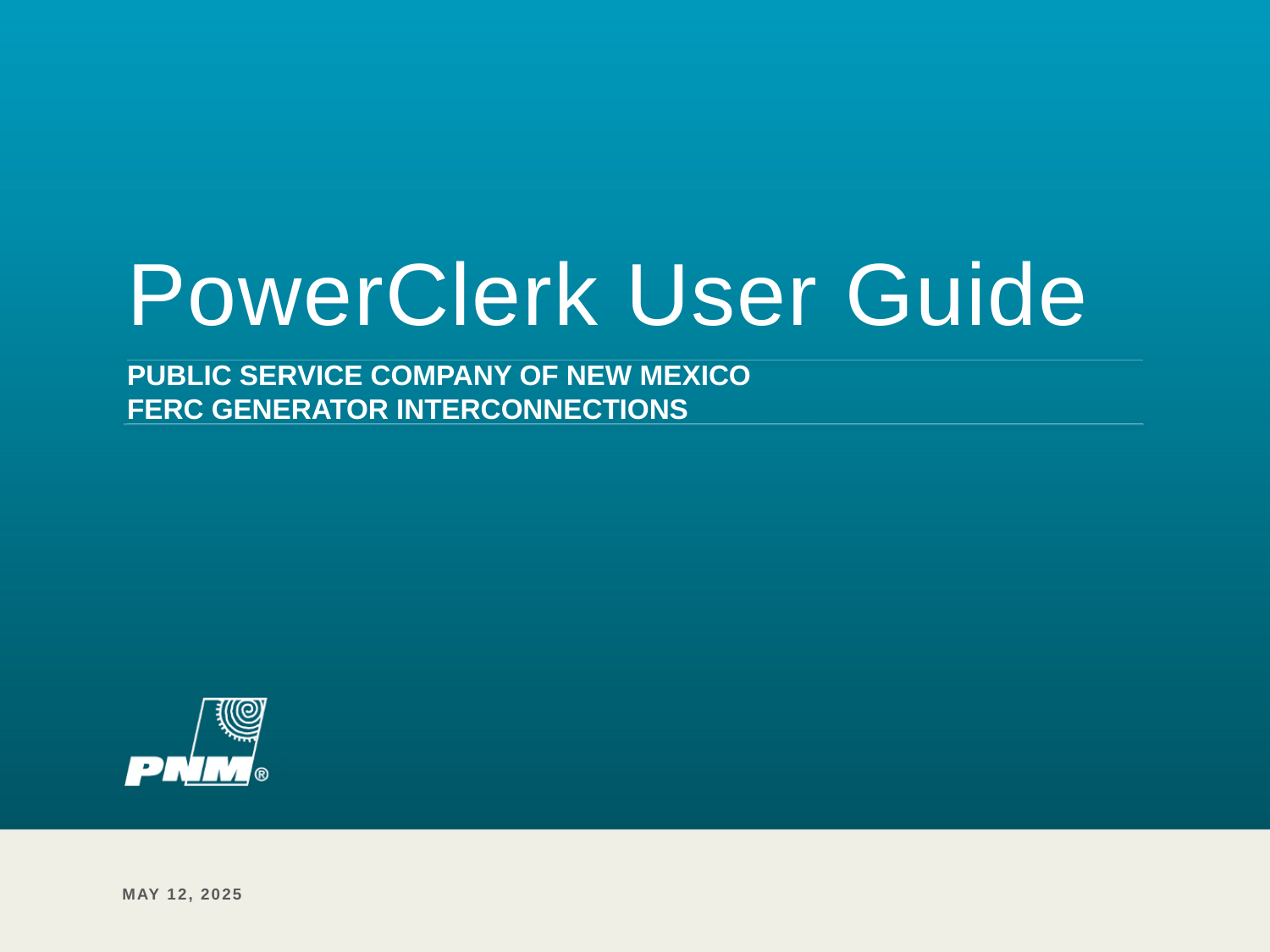

# PowerClerk User Guide
Public service company of new Mexico
FERC Generator interconnections